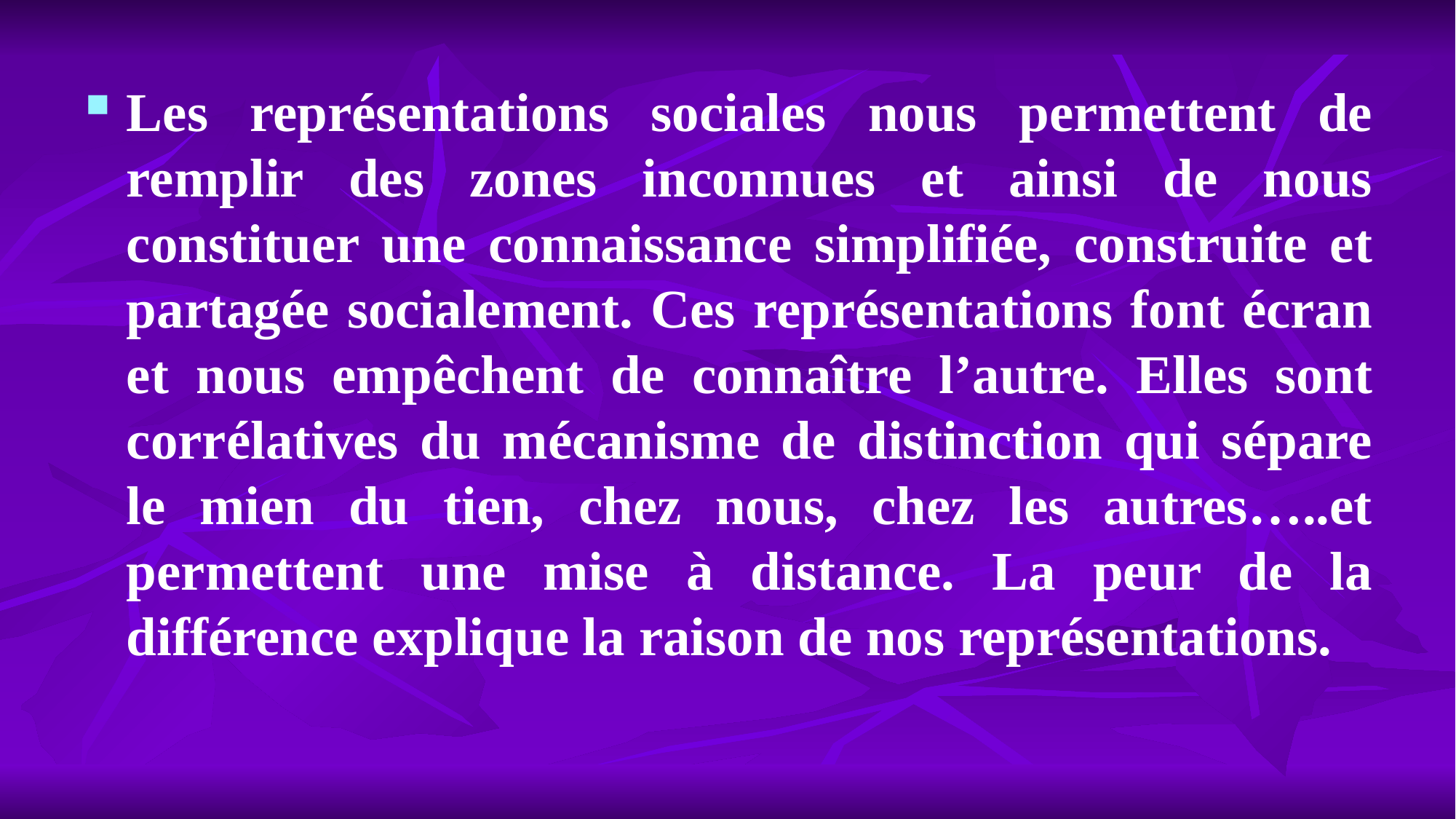

Les représentations sociales nous permettent de remplir des zones inconnues et ainsi de nous constituer une connaissance simplifiée, construite et partagée socialement. Ces représentations font écran et nous empêchent de connaître l’autre. Elles sont corrélatives du mécanisme de distinction qui sépare le mien du tien, chez nous, chez les autres…..et permettent une mise à distance. La peur de la différence explique la raison de nos représentations.